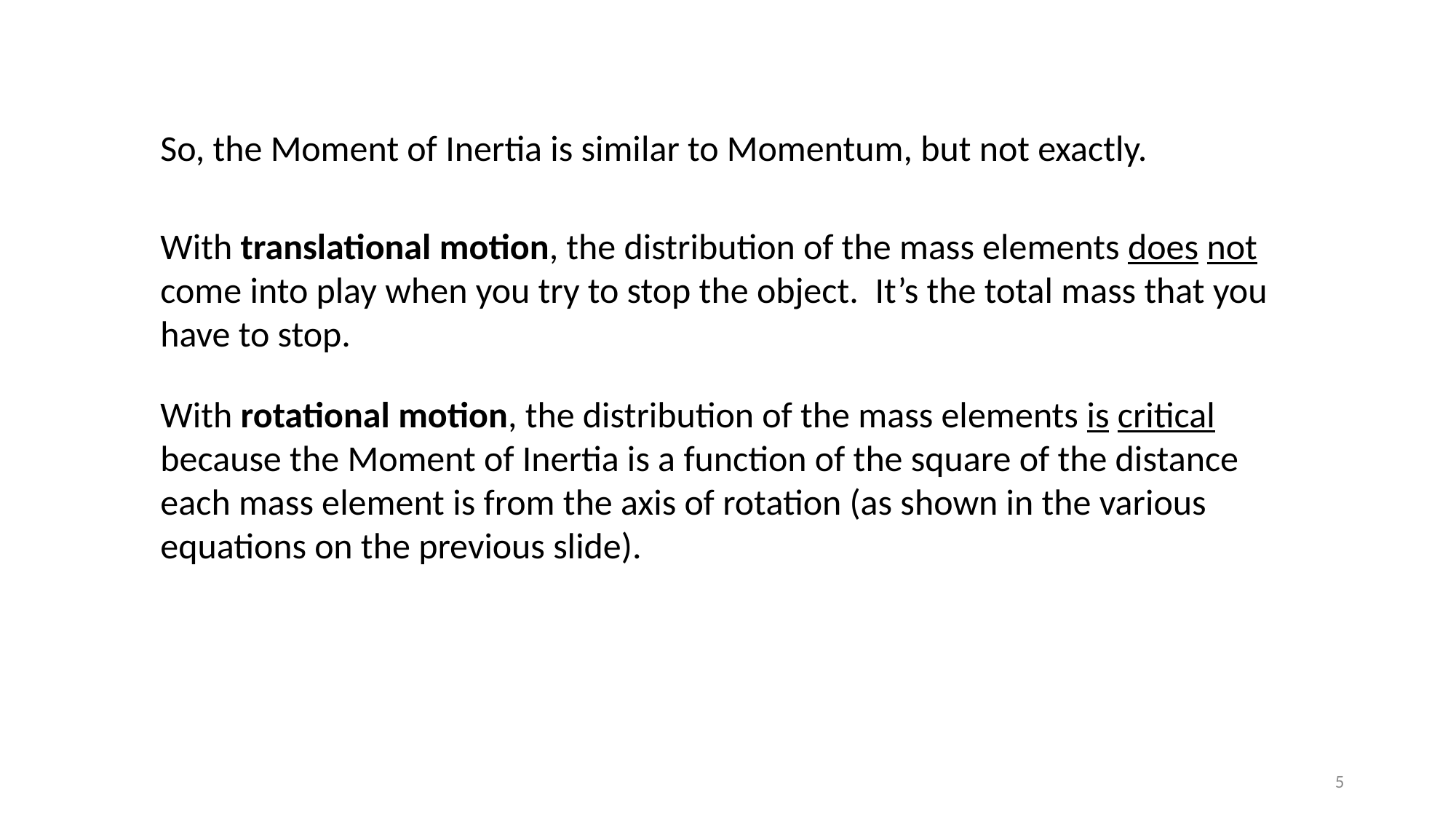

So, the Moment of Inertia is similar to Momentum, but not exactly.
With translational motion, the distribution of the mass elements does not come into play when you try to stop the object.  It’s the total mass that you have to stop.
With rotational motion, the distribution of the mass elements is critical because the Moment of Inertia is a function of the square of the distance each mass element is from the axis of rotation (as shown in the various equations on the previous slide).
5